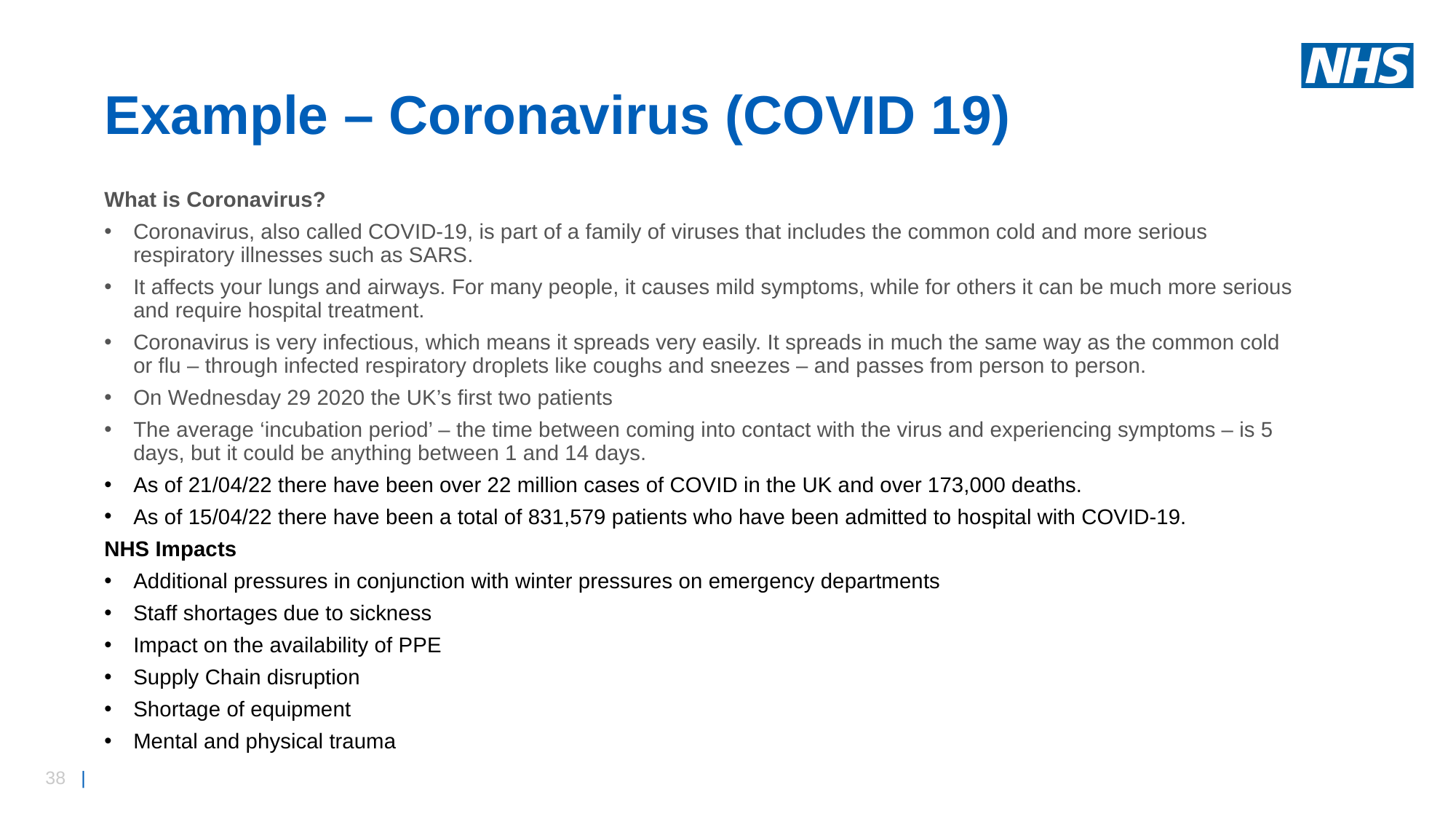

# Example – Coronavirus (COVID 19)
What is Coronavirus?
Coronavirus, also called COVID-19, is part of a family of viruses that includes the common cold and more serious respiratory illnesses such as SARS.
It affects your lungs and airways. For many people, it causes mild symptoms, while for others it can be much more serious and require hospital treatment.
Coronavirus is very infectious, which means it spreads very easily. It spreads in much the same way as the common cold or flu – through infected respiratory droplets like coughs and sneezes – and passes from person to person.
On Wednesday 29 2020 the UK’s first two patients
The average ‘incubation period’ – the time between coming into contact with the virus and experiencing symptoms – is 5 days, but it could be anything between 1 and 14 days.
As of 21/04/22 there have been over 22 million cases of COVID in the UK and over 173,000 deaths.
As of 15/04/22 there have been a total of 831,579 patients who have been admitted to hospital with COVID-19.
NHS Impacts
Additional pressures in conjunction with winter pressures on emergency departments
Staff shortages due to sickness
Impact on the availability of PPE
Supply Chain disruption
Shortage of equipment
Mental and physical trauma